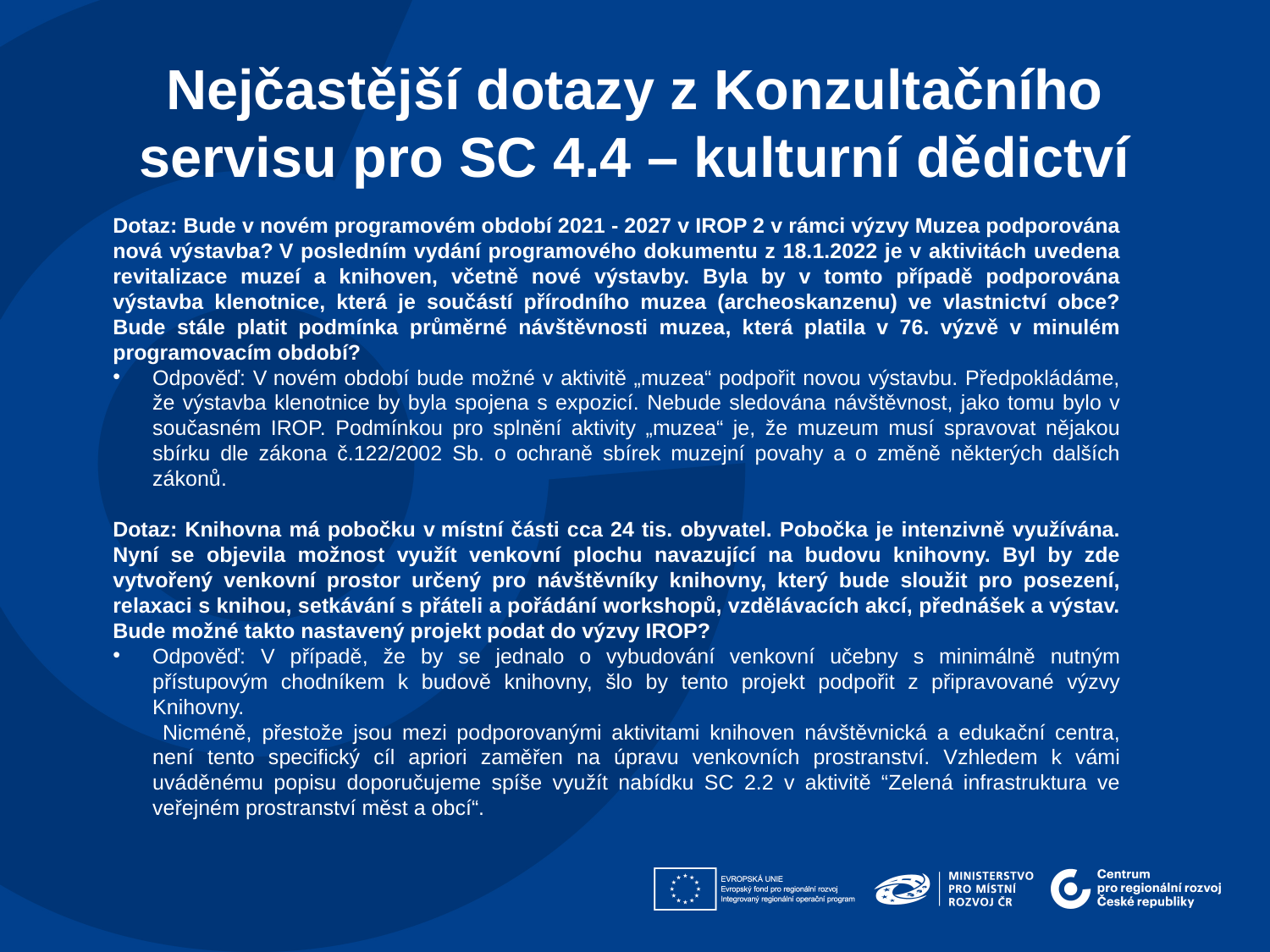

Nejčastější dotazy z Konzultačního servisu pro SC 4.4 – kulturní dědictví
Dotaz: Bude v novém programovém období 2021 - 2027 v IROP 2 v rámci výzvy Muzea podporována nová výstavba? V posledním vydání programového dokumentu z 18.1.2022 je v aktivitách uvedena revitalizace muzeí a knihoven, včetně nové výstavby. Byla by v tomto případě podporována výstavba klenotnice, která je součástí přírodního muzea (archeoskanzenu) ve vlastnictví obce? Bude stále platit podmínka průměrné návštěvnosti muzea, která platila v 76. výzvě v minulém programovacím období?
Odpověď: V novém období bude možné v aktivitě „muzea“ podpořit novou výstavbu. Předpokládáme, že výstavba klenotnice by byla spojena s expozicí. Nebude sledována návštěvnost, jako tomu bylo v současném IROP. Podmínkou pro splnění aktivity „muzea“ je, že muzeum musí spravovat nějakou sbírku dle zákona č.122/2002 Sb. o ochraně sbírek muzejní povahy a o změně některých dalších zákonů.

Dotaz: Knihovna má pobočku v místní části cca 24 tis. obyvatel. Pobočka je intenzivně využívána. Nyní se objevila možnost využít venkovní plochu navazující na budovu knihovny. Byl by zde vytvořený venkovní prostor určený pro návštěvníky knihovny, který bude sloužit pro posezení, relaxaci s knihou, setkávání s přáteli a pořádání workshopů, vzdělávacích akcí, přednášek a výstav. Bude možné takto nastavený projekt podat do výzvy IROP?
Odpověď: V případě, že by se jednalo o vybudování venkovní učebny s minimálně nutným přístupovým chodníkem k budově knihovny, šlo by tento projekt podpořit z připravované výzvy Knihovny.
 Nicméně, přestože jsou mezi podporovanými aktivitami knihoven návštěvnická a edukační centra, není tento specifický cíl apriori zaměřen na úpravu venkovních prostranství. Vzhledem k vámi uváděnému popisu doporučujeme spíše využít nabídku SC 2.2 v aktivitě “Zelená infrastruktura ve veřejném prostranství měst a obcí“.